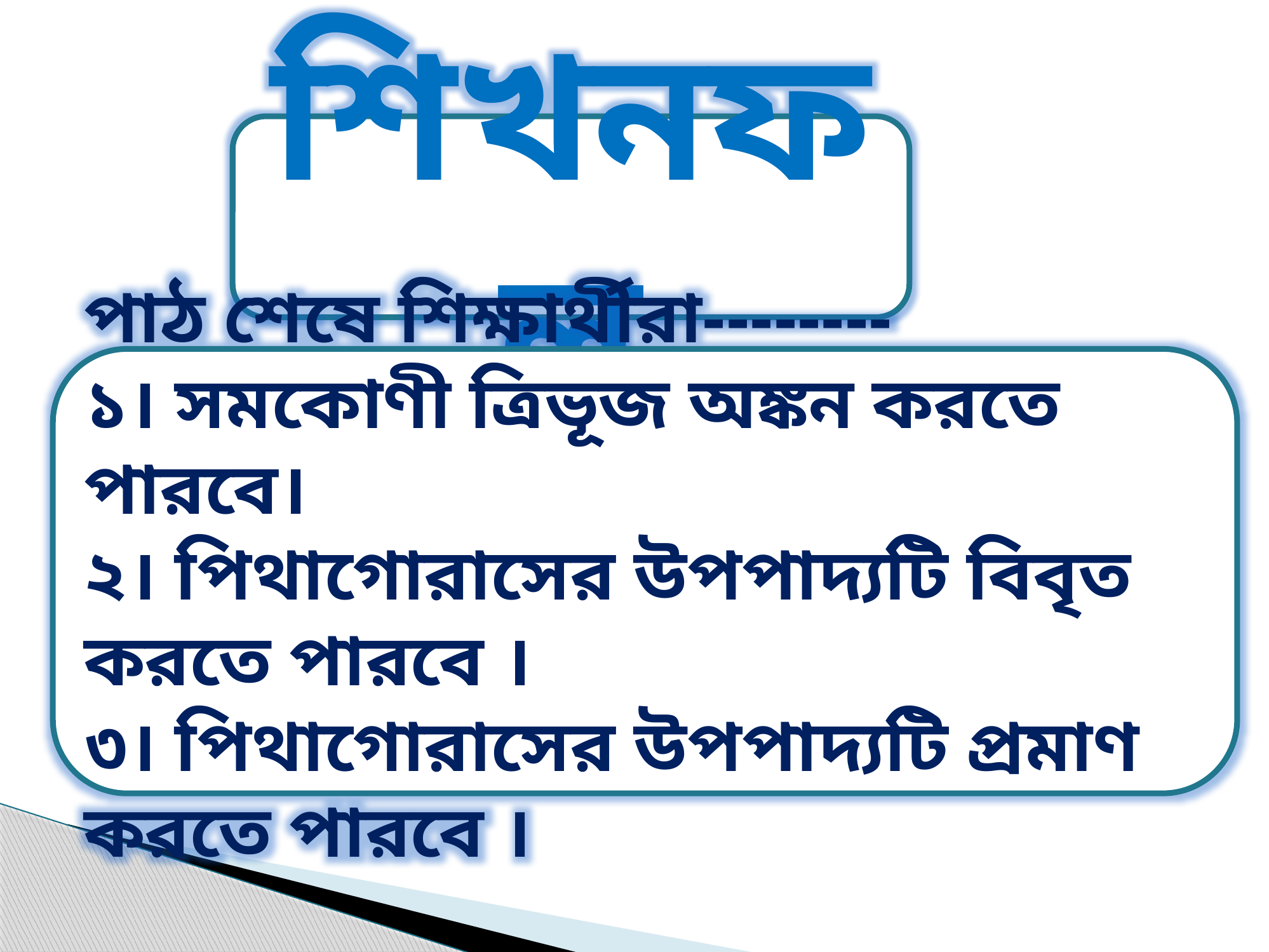

শিখনফল
পাঠ শেষে শিক্ষার্থীরা--------
১। সমকোণী ত্রিভূজ অঙ্কন করতে পারবে।
২। পিথাগোরাসের উপপাদ্যটি বিবৃত করতে পারবে ।
৩। পিথাগোরাসের উপপাদ্যটি প্রমাণ করতে পারবে ।